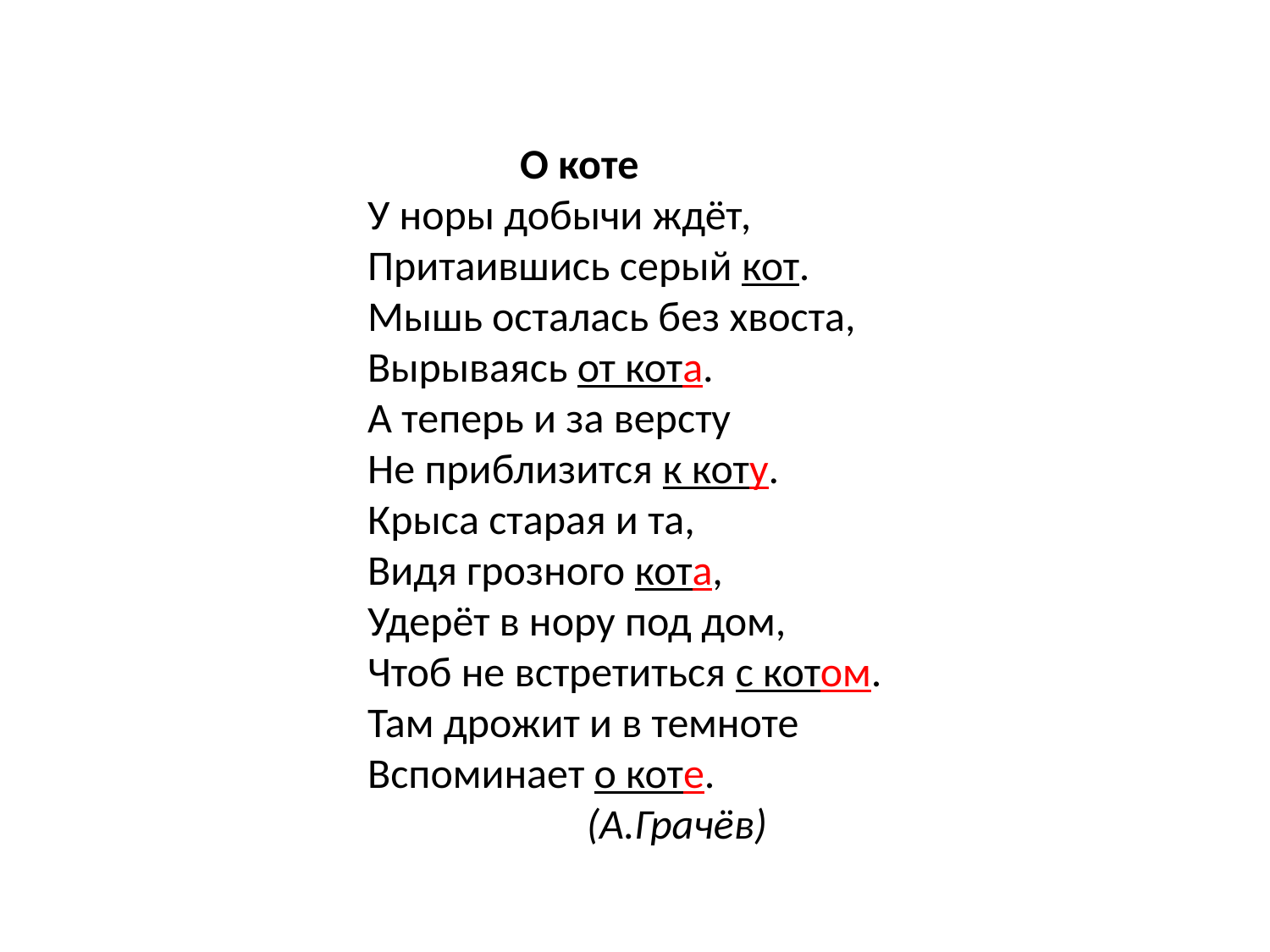

О коте
У норы добычи ждёт,
Притаившись серый кот.
Мышь осталась без хвоста,
Вырываясь от кота.
А теперь и за версту
Не приблизится к коту.
Крыса старая и та,
Видя грозного кота,
Удерёт в нору под дом,
Чтоб не встретиться с котом.
Там дрожит и в темноте
Вспоминает о коте.
                       (А.Грачёв)